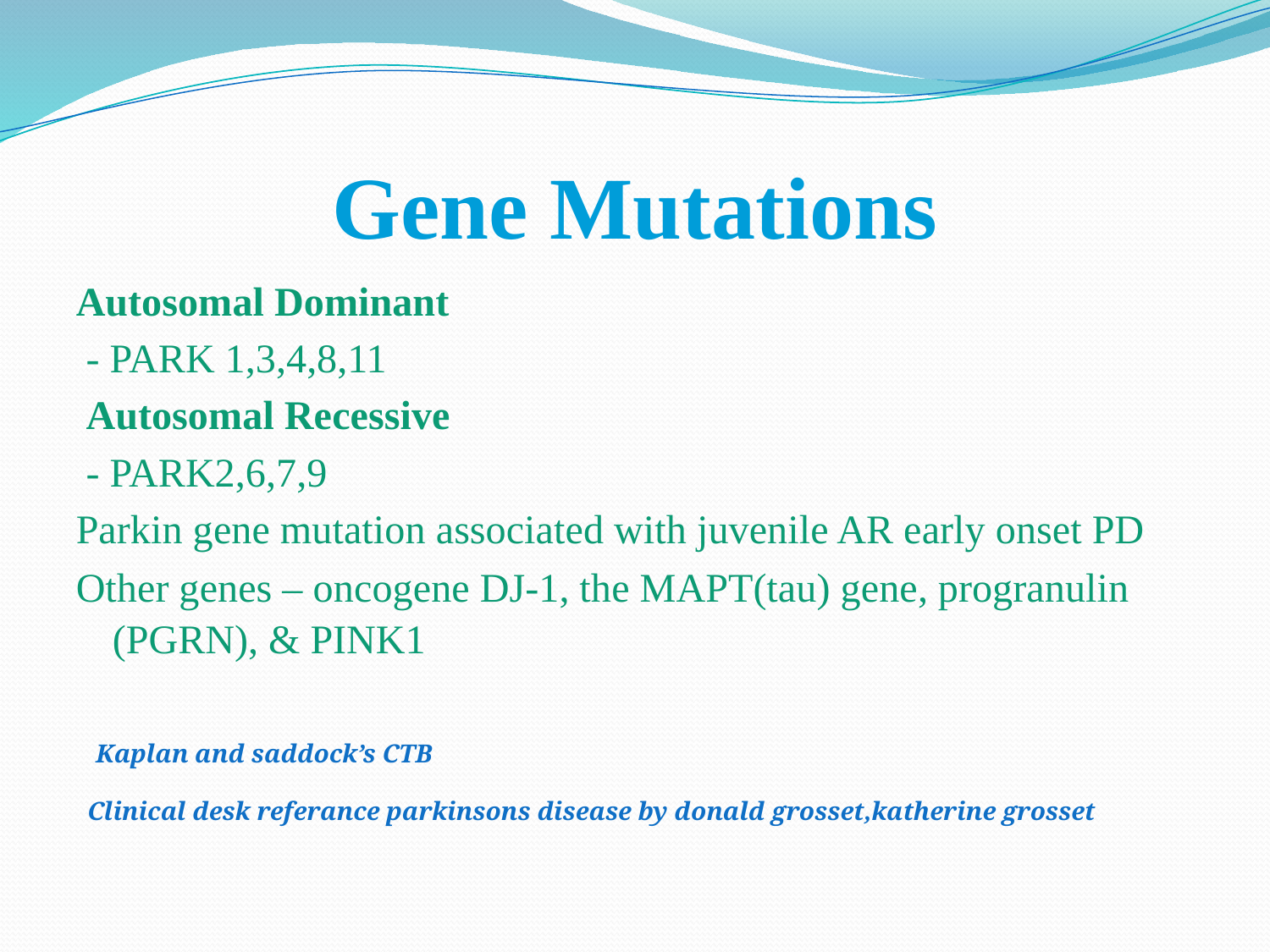

# Gene Mutations
Autosomal Dominant
 - PARK 1,3,4,8,11
 Autosomal Recessive
 - PARK2,6,7,9
Parkin gene mutation associated with juvenile AR early onset PD
Other genes – oncogene DJ-1, the MAPT(tau) gene, progranulin (PGRN), & PINK1

   Kaplan and saddock’s CTB
 Clinical desk referance parkinsons disease by donald grosset,katherine grosset